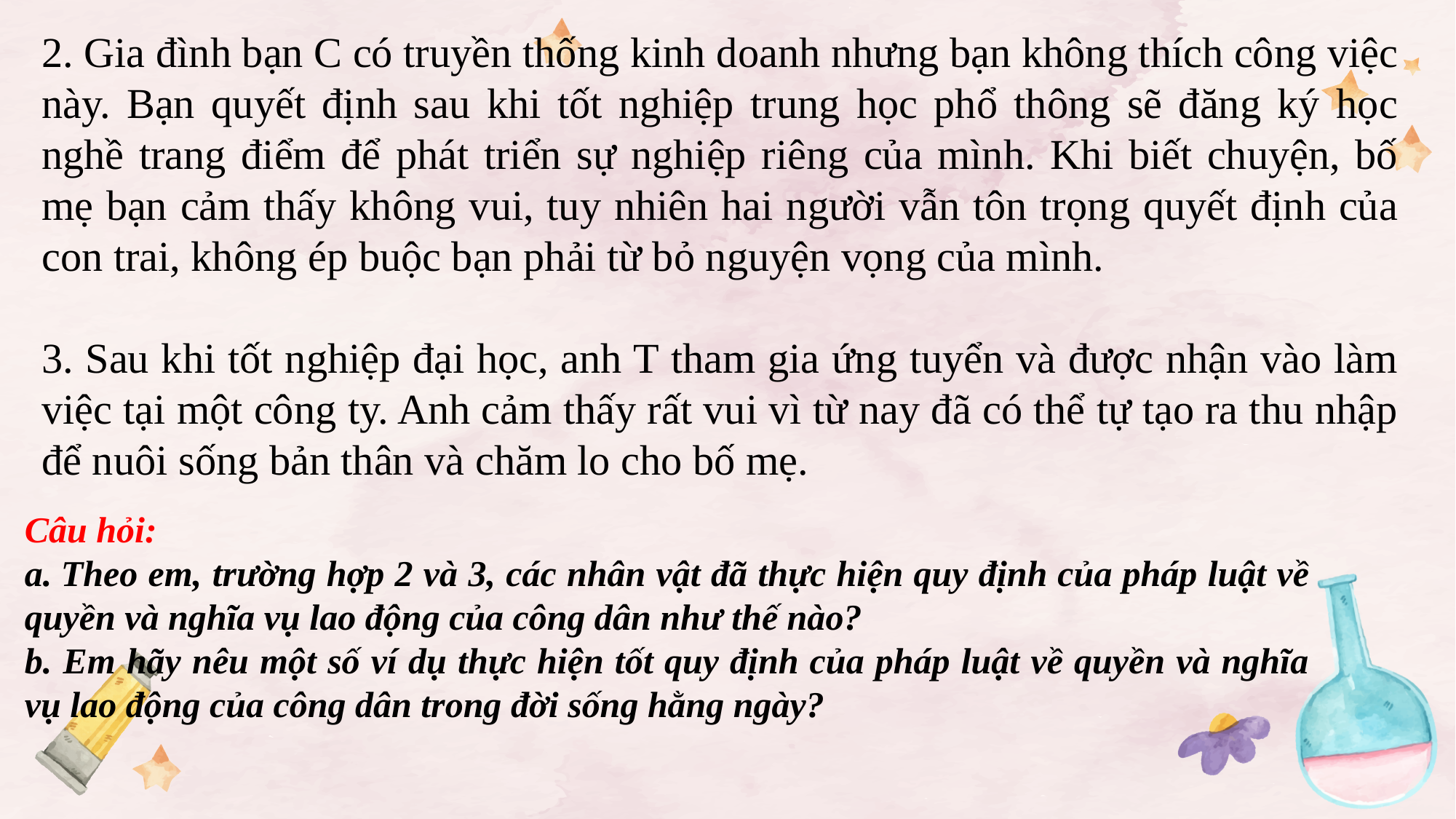

2. Gia đình bạn C có truyền thống kinh doanh nhưng bạn không thích công việc này. Bạn quyết định sau khi tốt nghiệp trung học phổ thông sẽ đăng ký học nghề trang điểm để phát triển sự nghiệp riêng của mình. Khi biết chuyện, bố mẹ bạn cảm thấy không vui, tuy nhiên hai người vẫn tôn trọng quyết định của con trai, không ép buộc bạn phải từ bỏ nguyện vọng của mình.

3. Sau khi tốt nghiệp đại học, anh T tham gia ứng tuyển và được nhận vào làm việc tại một công ty. Anh cảm thấy rất vui vì từ nay đã có thể tự tạo ra thu nhập để nuôi sống bản thân và chăm lo cho bố mẹ.

Câu hỏi:
a. Theo em, trường hợp 2 và 3, các nhân vật đã thực hiện quy định của pháp luật về quyền và nghĩa vụ lao động của công dân như thế nào?
b. Em hãy nêu một số ví dụ thực hiện tốt quy định của pháp luật về quyền và nghĩa vụ lao động của công dân trong đời sống hằng ngày?